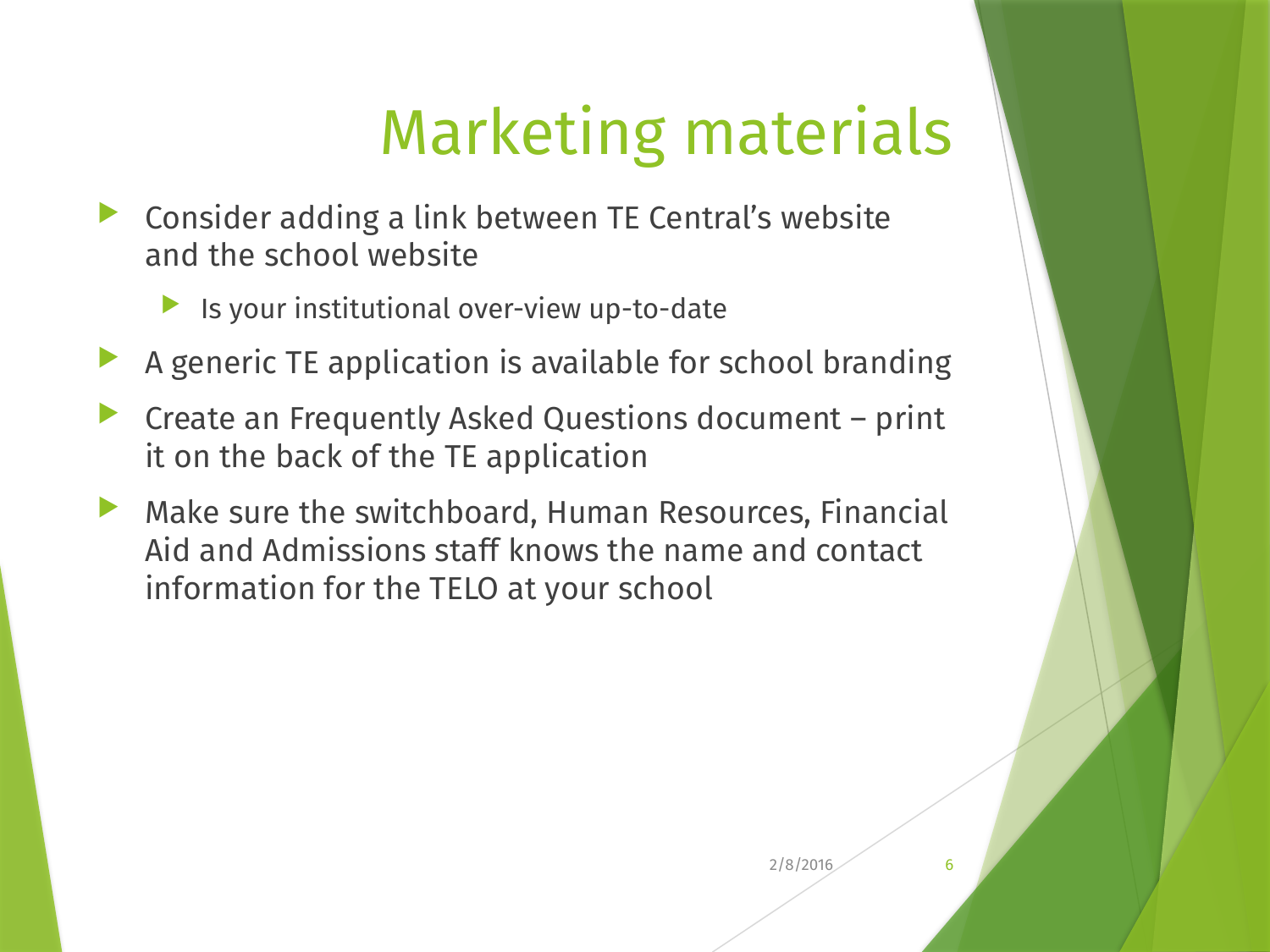

# Marketing materials
Consider adding a link between TE Central’s website and the school website
Is your institutional over-view up-to-date
A generic TE application is available for school branding
Create an Frequently Asked Questions document – print it on the back of the TE application
Make sure the switchboard, Human Resources, Financial Aid and Admissions staff knows the name and contact information for the TELO at your school

2/8/2016
6